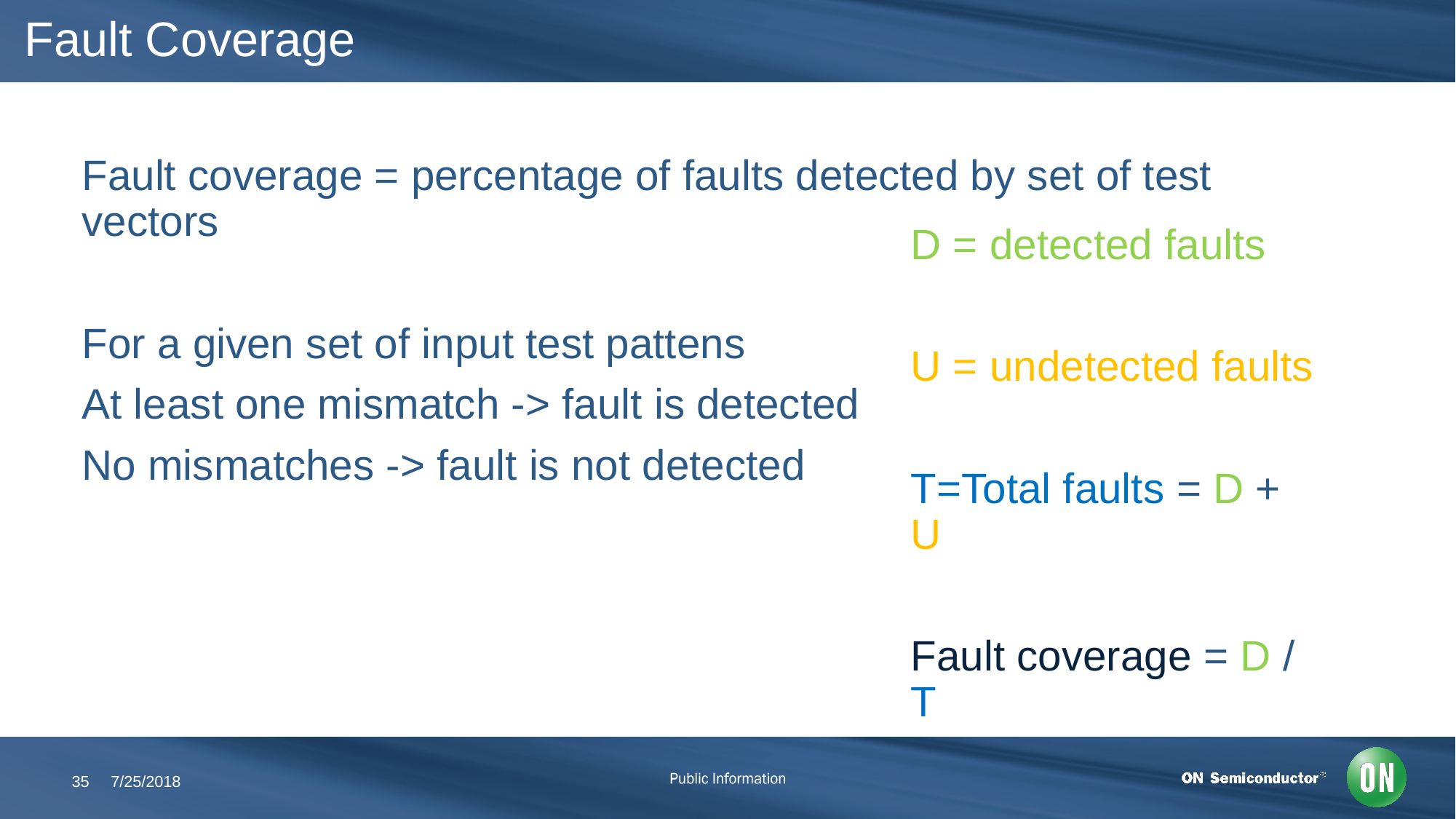

# Fault Coverage
Fault coverage = percentage of faults detected by set of test vectors

For a given set of input test pattens
At least one mismatch -> fault is detected
No mismatches -> fault is not detected

D = detected faults

U = undetected faults

T=Total faults = D + U

Fault coverage = D / T
35
7/25/2018